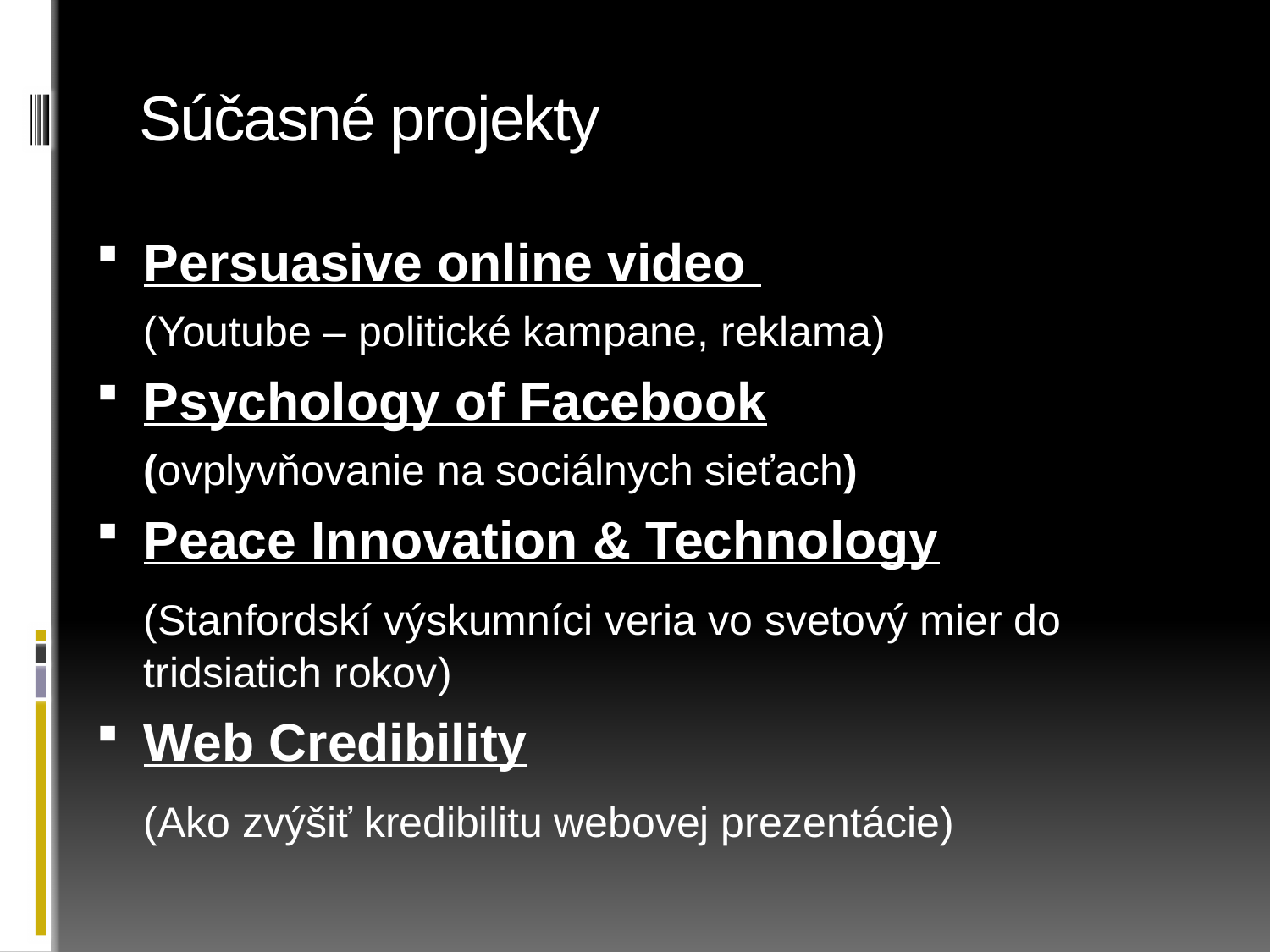

# Súčasné projekty
Persuasive online video
	(Youtube – politické kampane, reklama)
Psychology of Facebook
	(ovplyvňovanie na sociálnych sieťach)
Peace Innovation & Technology
	(Stanfordskí výskumníci veria vo svetový mier do tridsiatich rokov)
Web Credibility
	(Ako zvýšiť kredibilitu webovej prezentácie)